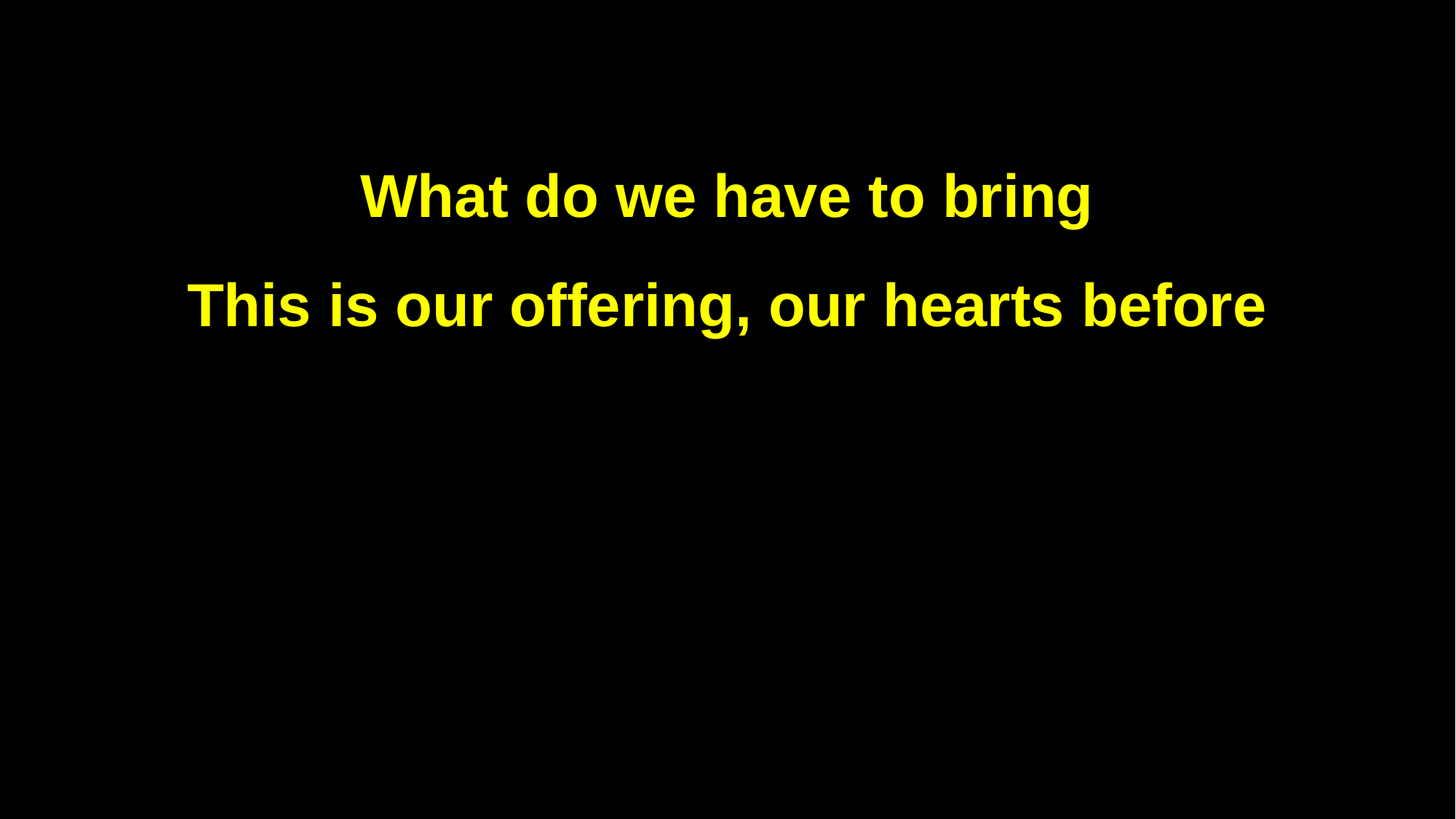

What do we have to bring
This is our offering, our hearts before